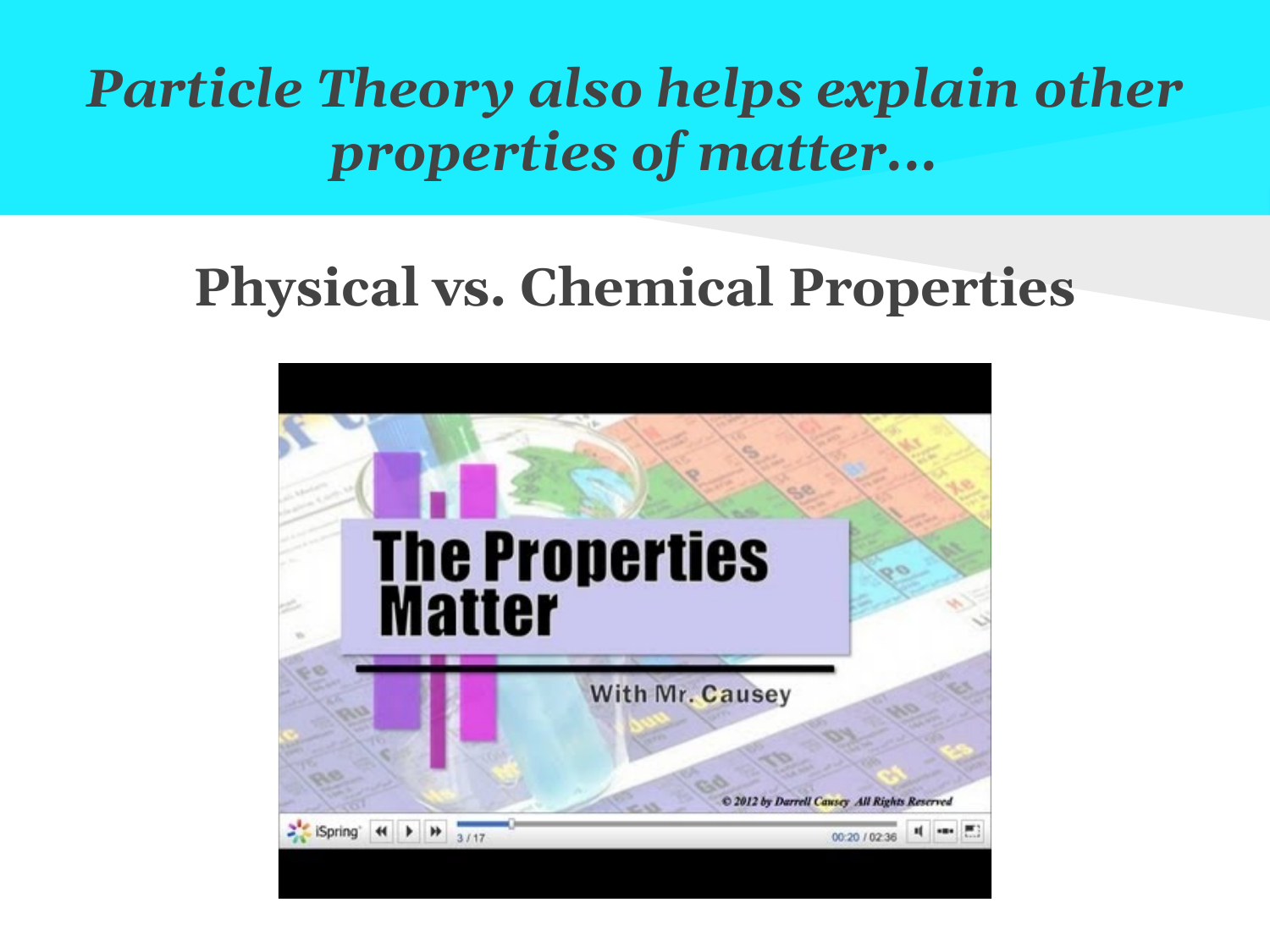

# Particle Theory also helps explain other properties of matter...
Physical vs. Chemical Properties